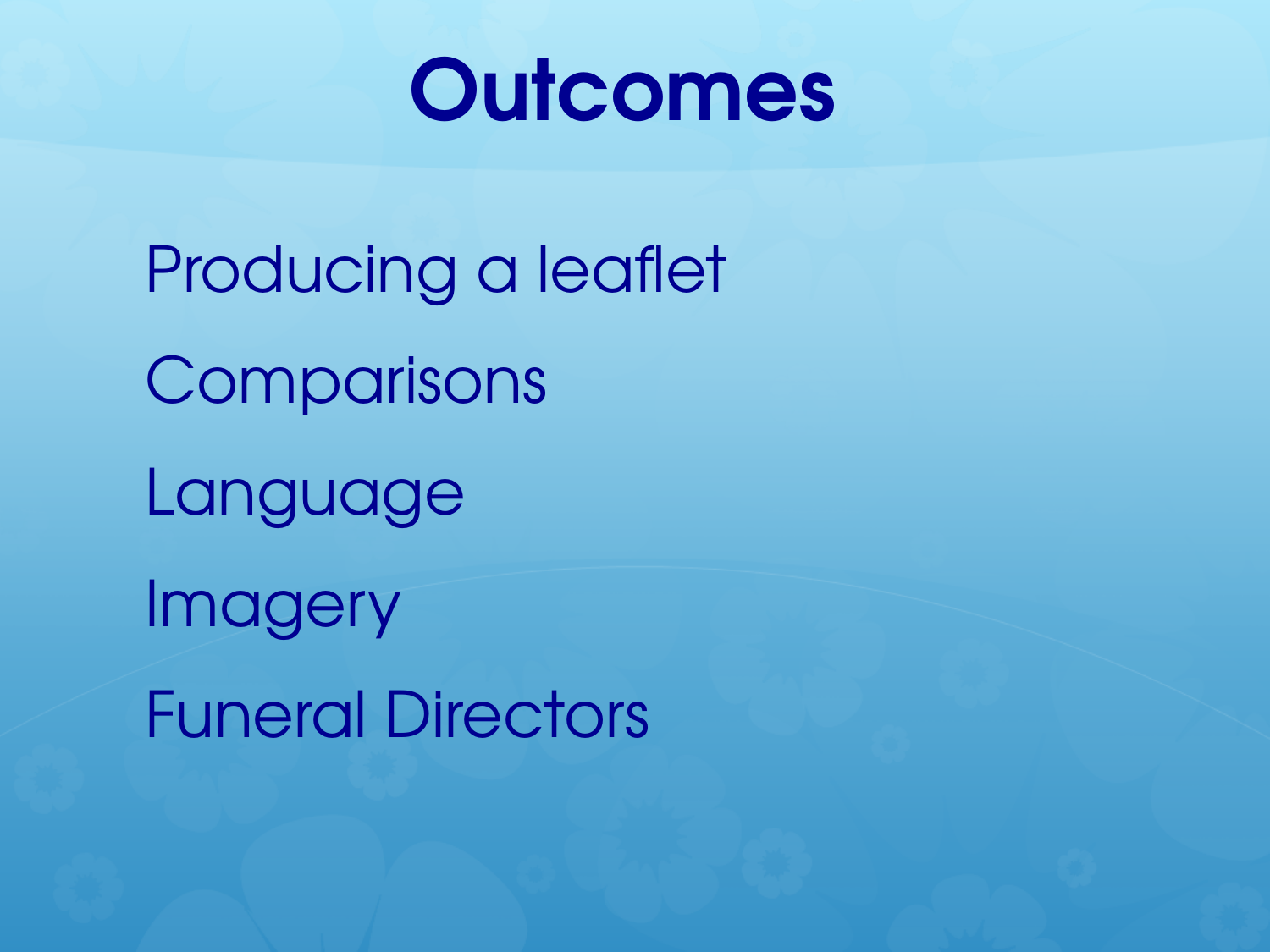

# Outcomes
Producing a leaflet
Comparisons
Language
Imagery
Funeral Directors